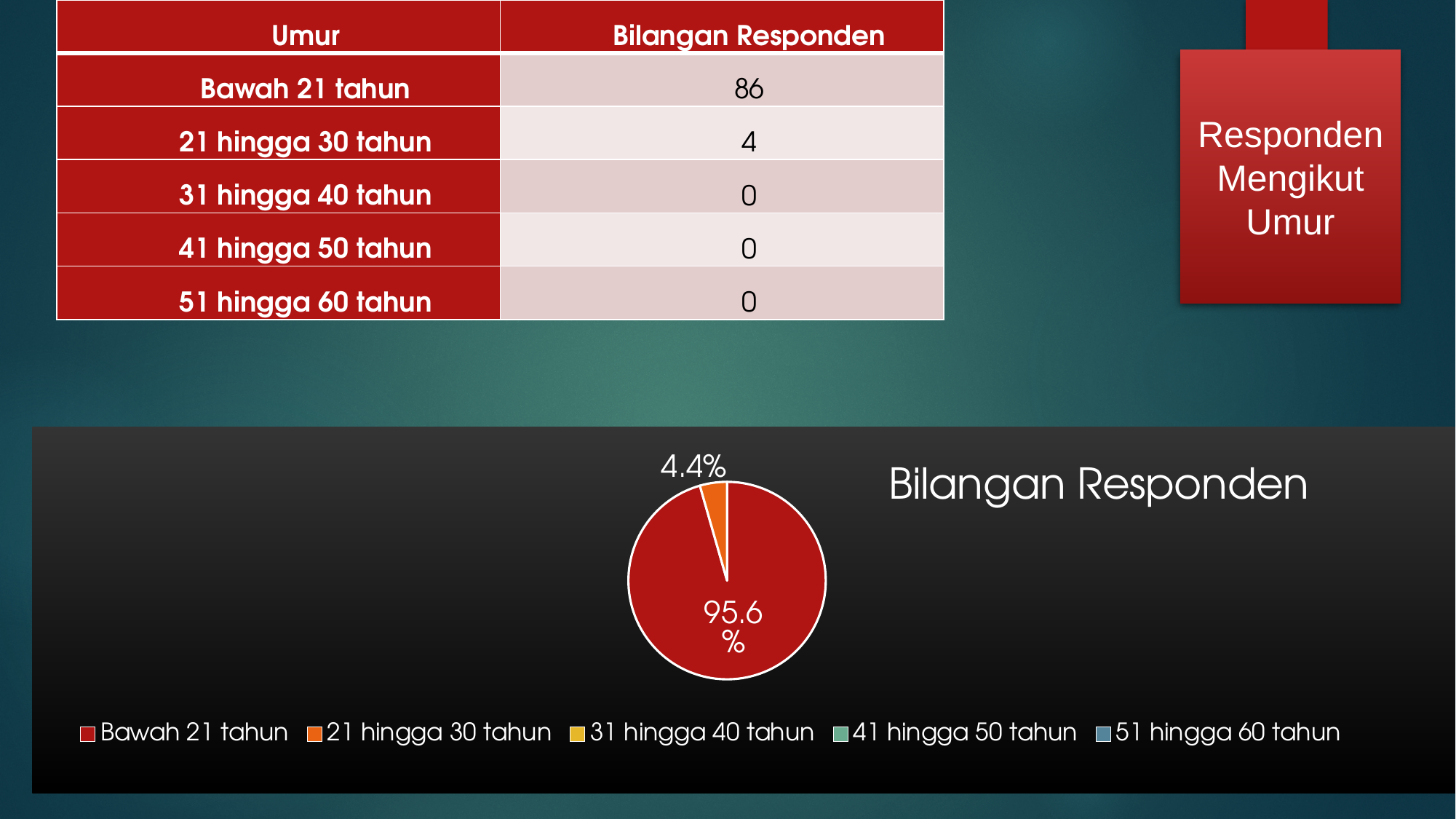

| Umur | Bilangan Responden |
| --- | --- |
| Bawah 21 tahun | 86 |
| 21 hingga 30 tahun | 4 |
| 31 hingga 40 tahun | 0 |
| 41 hingga 50 tahun | 0 |
| 51 hingga 60 tahun | 0 |
Responden Mengikut Umur

### Chart:

| Category | Bilangan Responden |
|---|---|
| Bawah 21 tahun | 86.0 |
| 21 hingga 30 tahun | 4.0 |
| 31 hingga 40 tahun | 0.0 |
| 41 hingga 50 tahun | 0.0 |
| 51 hingga 60 tahun | 0.0 |